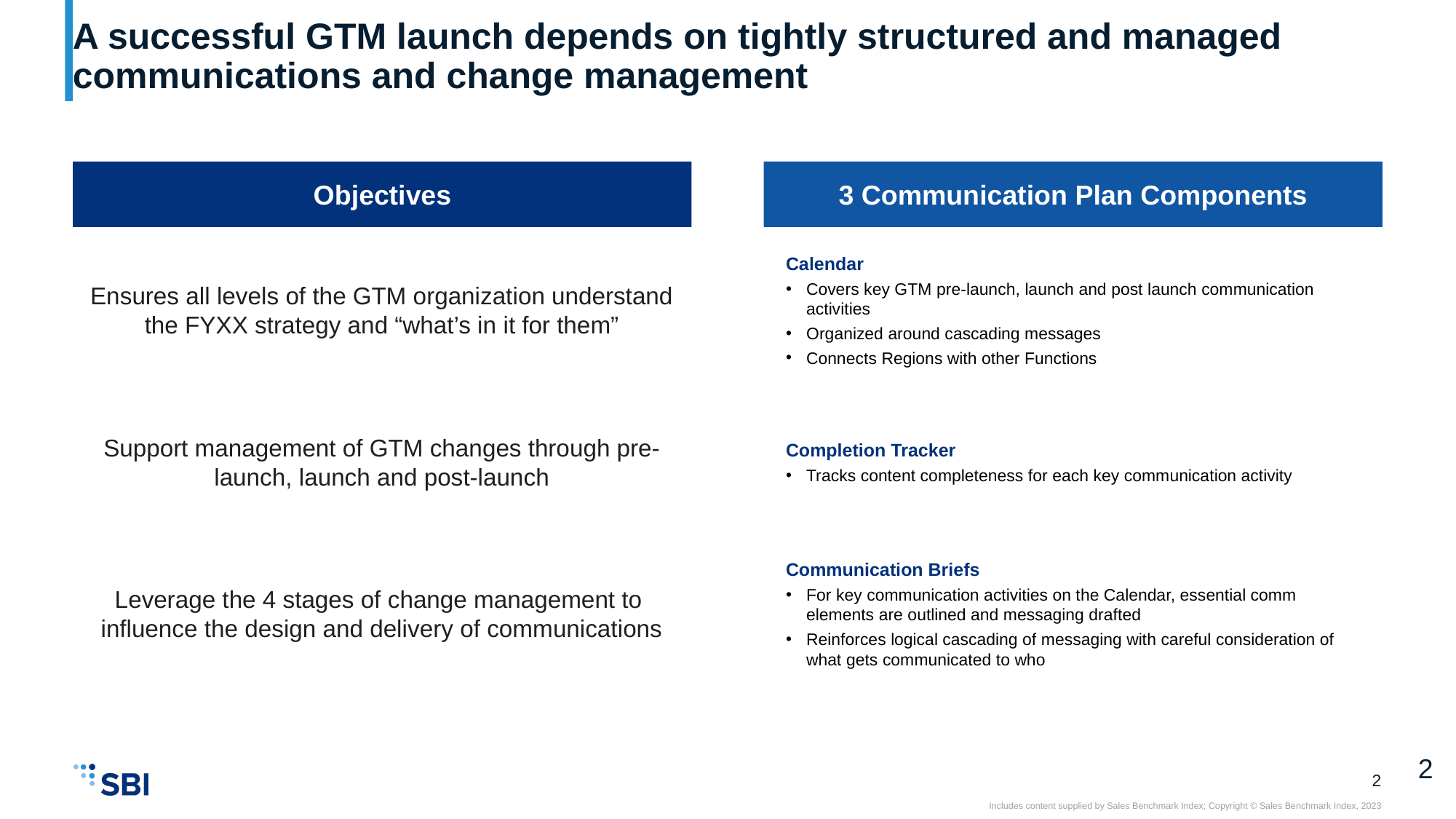

# A successful GTM launch depends on tightly structured and managed communications and change management
Objectives
3 Communication Plan Components
Ensures all levels of the GTM organization understand the FYXX strategy and “what’s in it for them”
Calendar
Covers key GTM pre-launch, launch and post launch communication activities
Organized around cascading messages
Connects Regions with other Functions
Support management of GTM changes through pre-launch, launch and post-launch
Completion Tracker
Tracks content completeness for each key communication activity
Leverage the 4 stages of change management to
influence the design and delivery of communications
Communication Briefs
For key communication activities on the Calendar, essential comm elements are outlined and messaging drafted
Reinforces logical cascading of messaging with careful consideration of what gets communicated to who
2